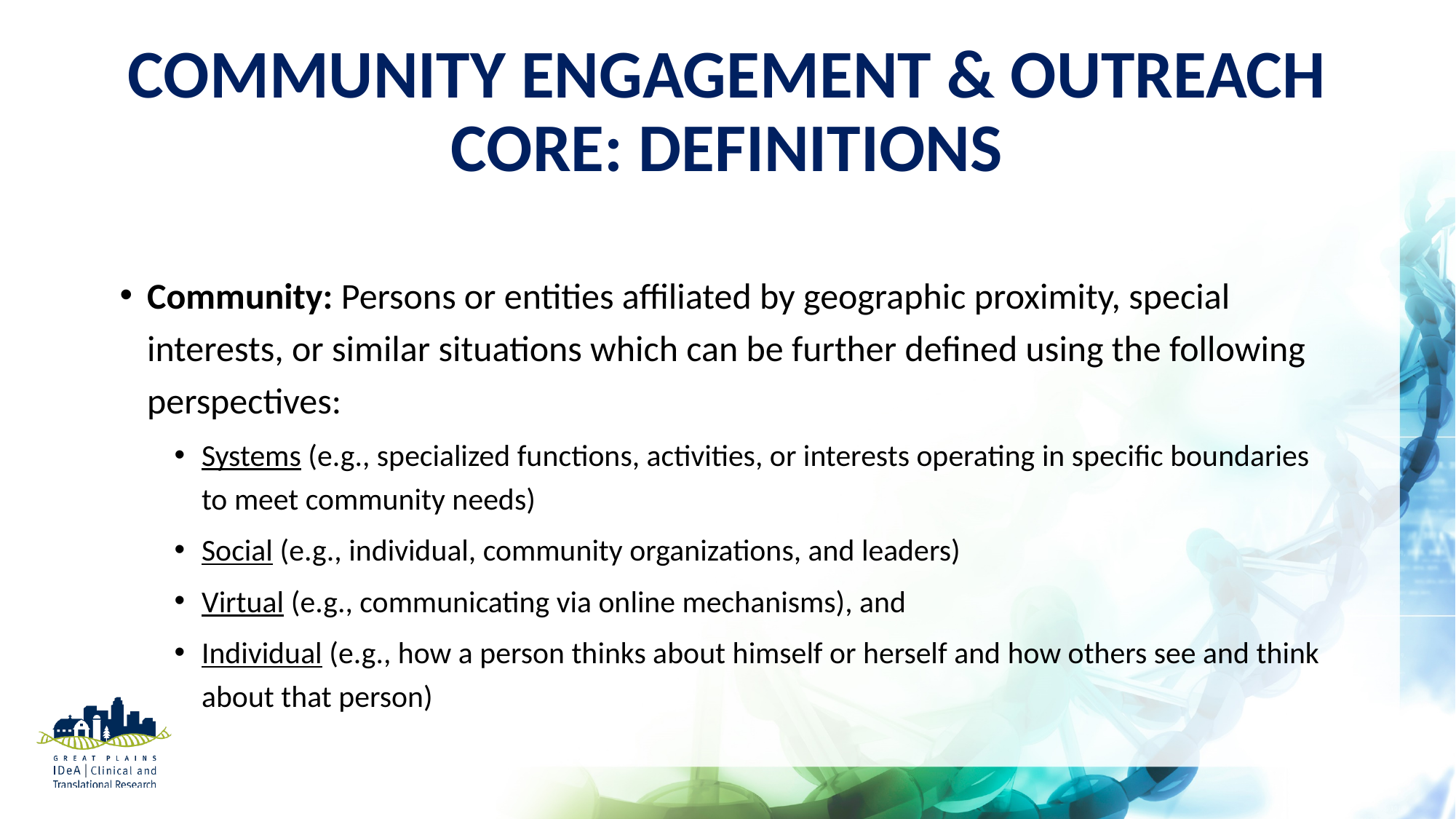

# COMMUNITY ENGAGEMENT & OUTREACH CORE: definitions
Community: Persons or entities affiliated by geographic proximity, special interests, or similar situations which can be further defined using the following perspectives:
Systems (e.g., specialized functions, activities, or interests operating in specific boundaries to meet community needs)
Social (e.g., individual, community organizations, and leaders)
Virtual (e.g., communicating via online mechanisms), and
Individual (e.g., how a person thinks about himself or herself and how others see and think about that person)